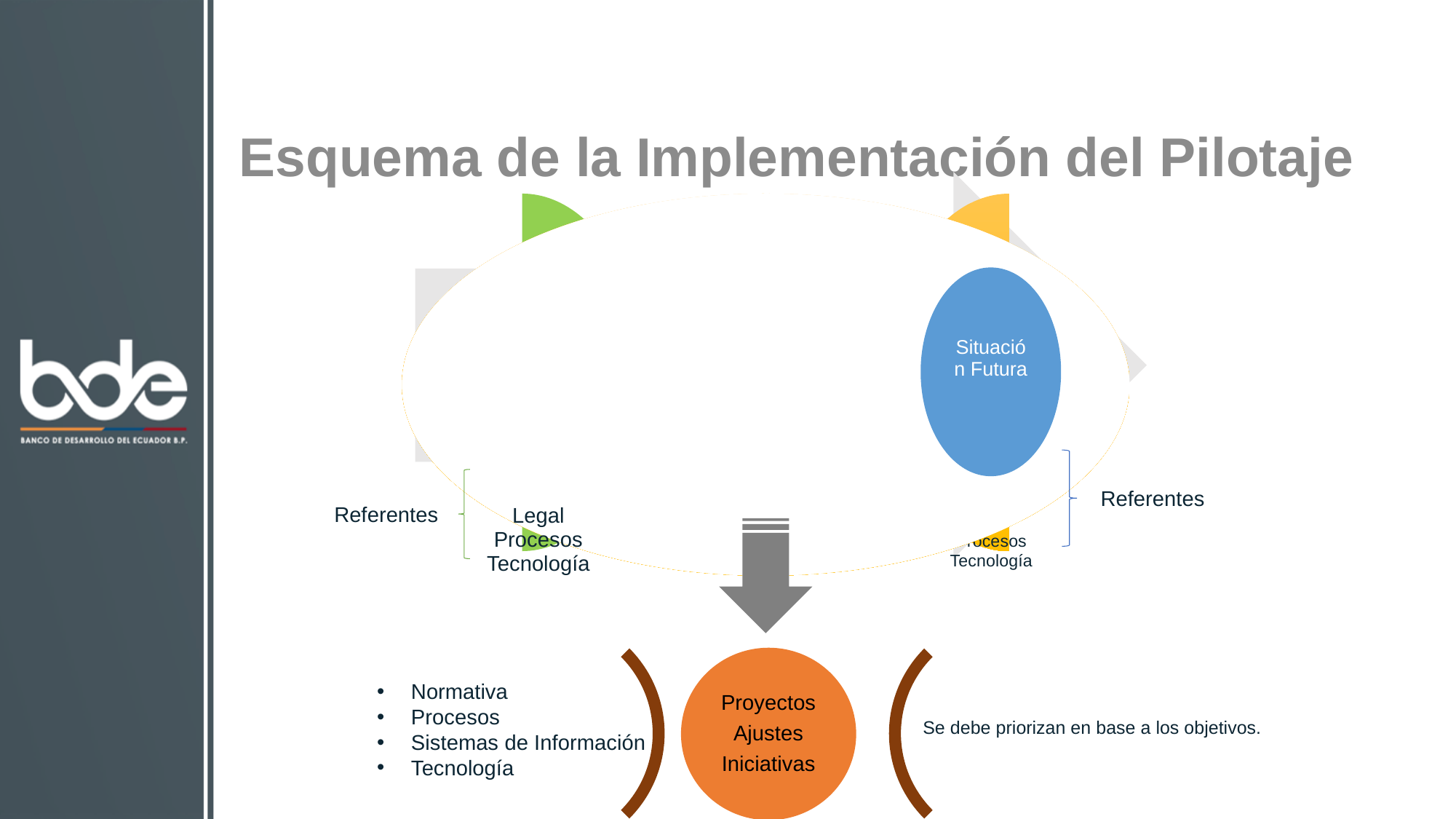

Esquema de la Implementación del Pilotaje

Cierro
Legal
Procesos
Tecnología
Situación Futura
Legal
Procesos
Tecnología
Situación Actual

Referentes
Referentes

Proyectos
Ajustes
Iniciativas
Normativa
Procesos
Sistemas de Información
Tecnología
Se debe priorizan en base a los objetivos.